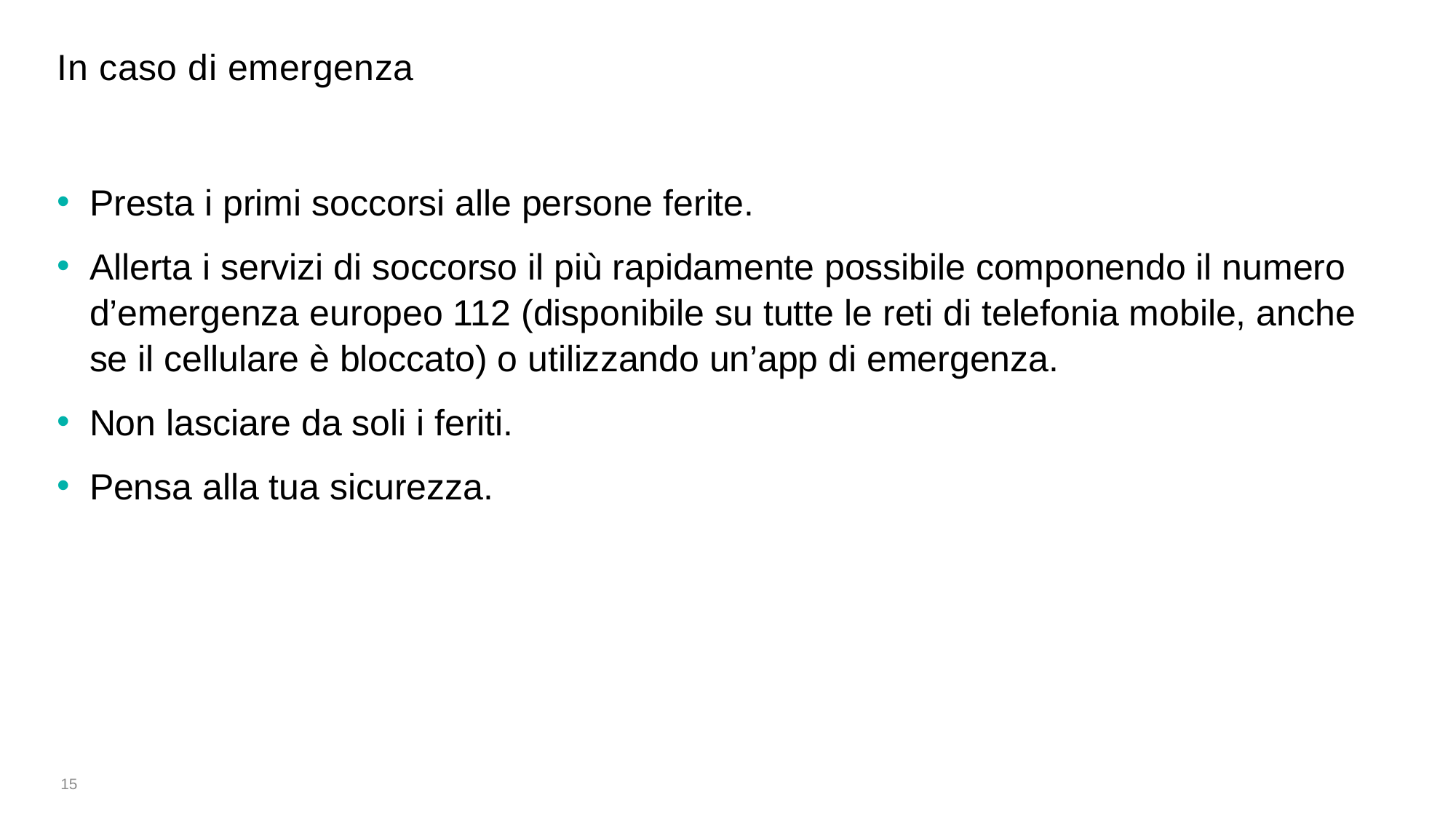

# In caso di emergenza
Presta i primi soccorsi alle persone ferite.
Allerta i servizi di soccorso il più rapidamente possibile componendo il numero d’emergenza europeo 112 (disponibile su tutte le reti di telefonia mobile, anche se il cellulare è bloccato) o utilizzando un’app di emergenza.
Non lasciare da soli i feriti.
Pensa alla tua sicurezza.

15